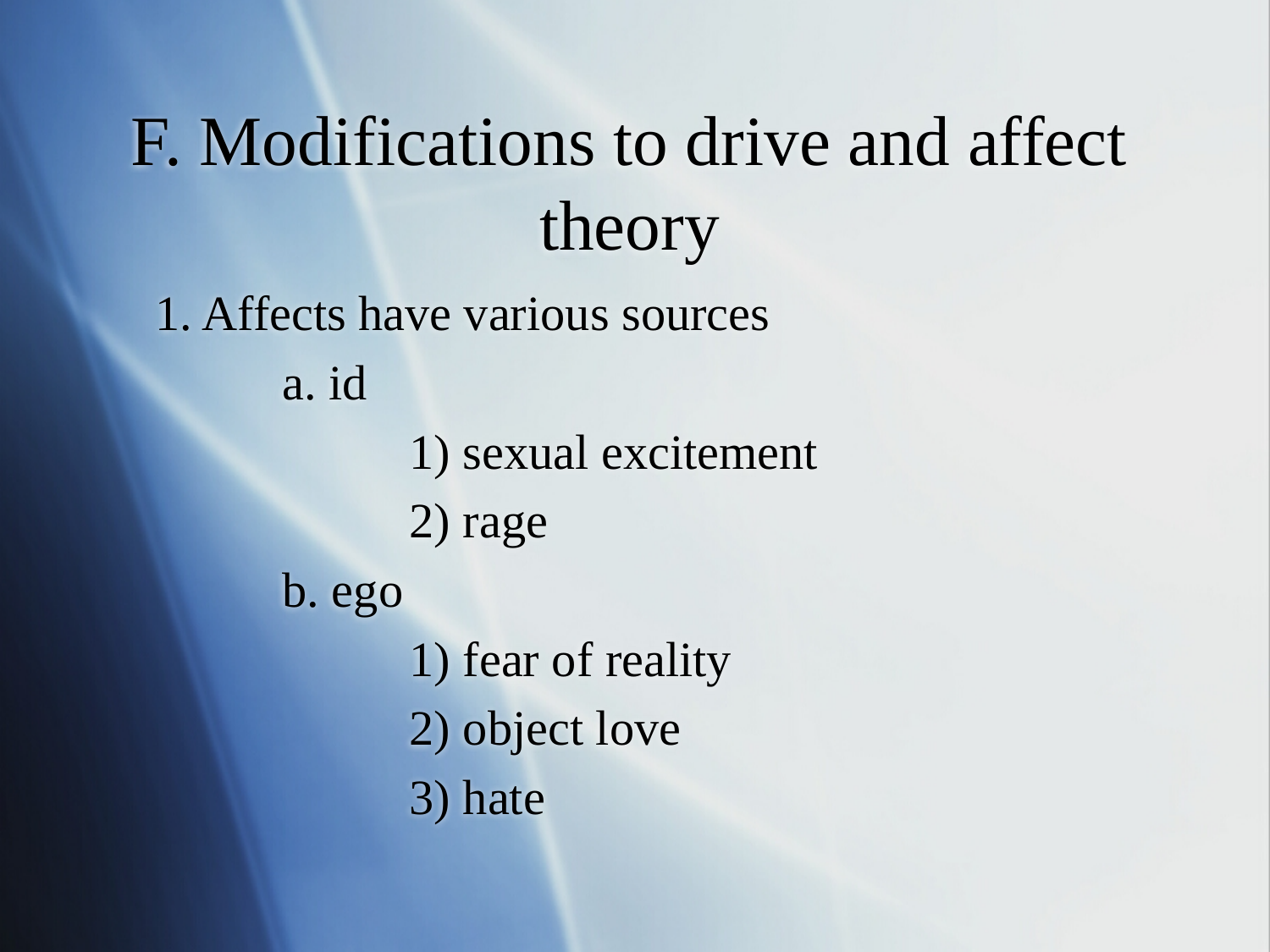

# F. Modifications to drive and affect theory
	1. Affects have various sources
		a. id
			1) sexual excitement
			2) rage
		b. ego
			1) fear of reality
			2) object love
			3) hate